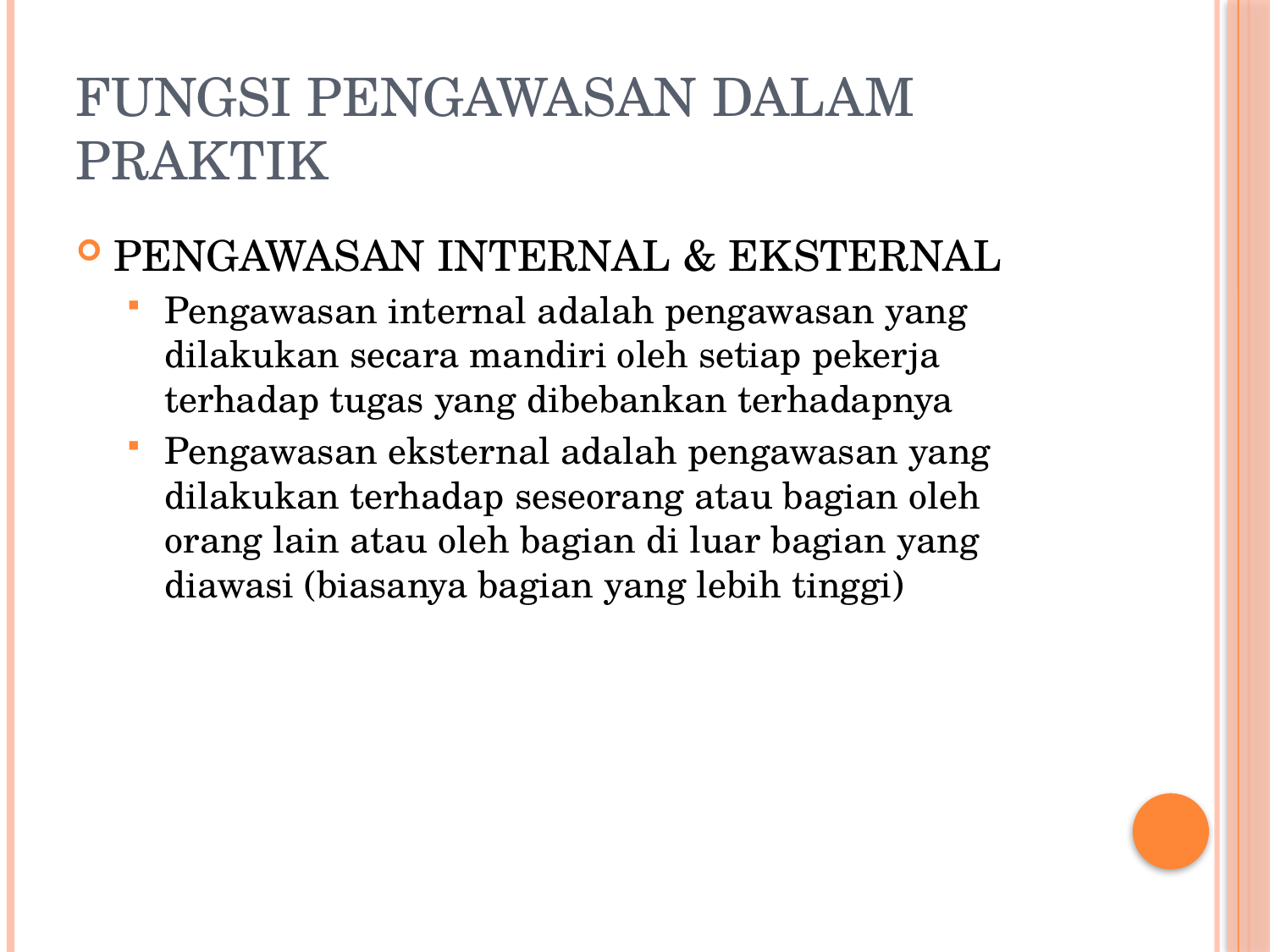

# FUNGSI PENGAWASAN DALAM PRAKTIK
PENGAWASAN INTERNAL & EKSTERNAL
Pengawasan internal adalah pengawasan yang dilakukan secara mandiri oleh setiap pekerja terhadap tugas yang dibebankan terhadapnya
Pengawasan eksternal adalah pengawasan yang dilakukan terhadap seseorang atau bagian oleh orang lain atau oleh bagian di luar bagian yang diawasi (biasanya bagian yang lebih tinggi)